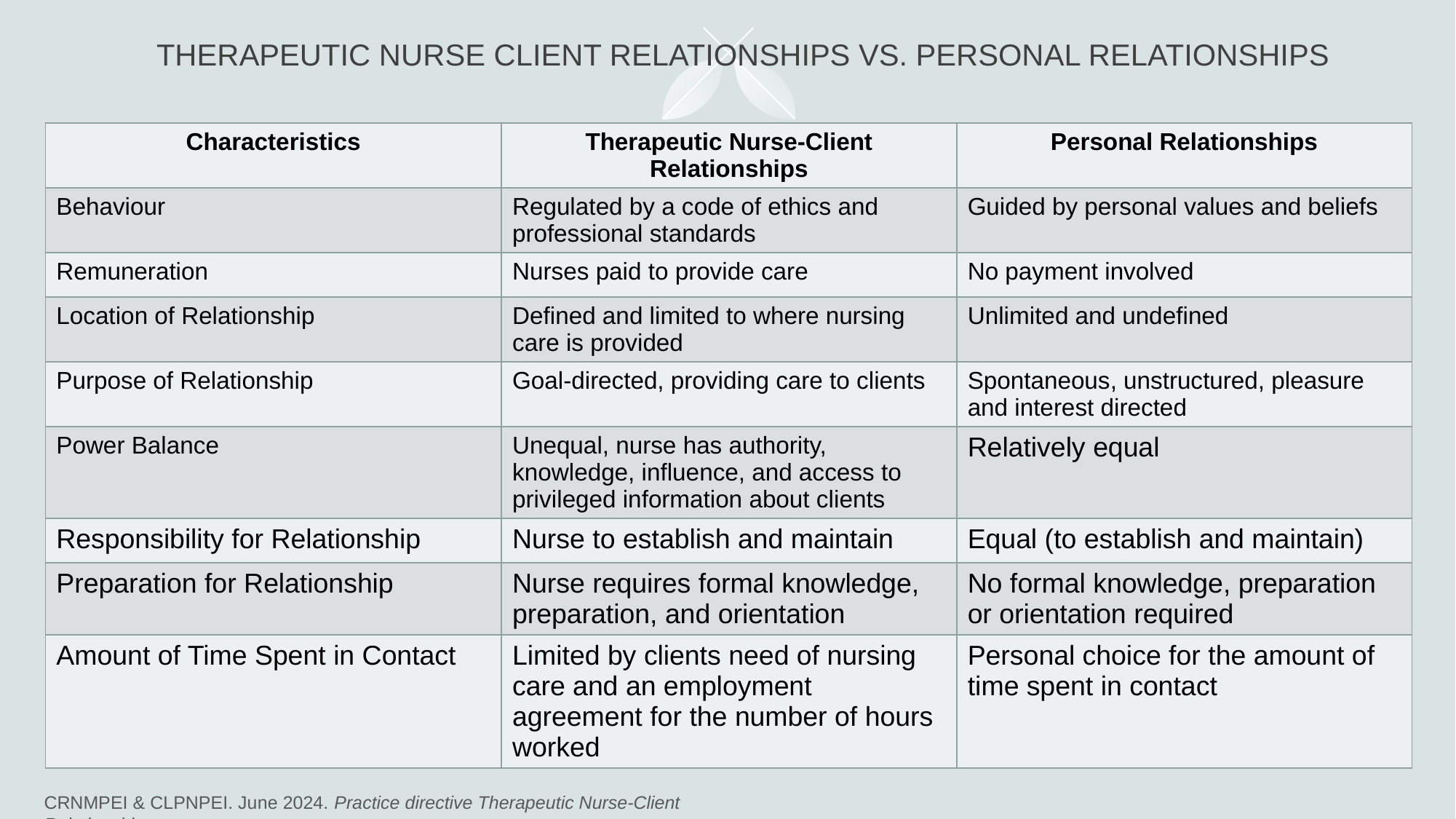

# Therapeutic nurse client relationships vs. Personal relationships
| Characteristics | Therapeutic Nurse-Client Relationships | Personal Relationships |
| --- | --- | --- |
| Behaviour | Regulated by a code of ethics and professional standards | Guided by personal values and beliefs |
| Remuneration | Nurses paid to provide care | No payment involved |
| Location of Relationship | Defined and limited to where nursing care is provided | Unlimited and undefined |
| Purpose of Relationship | Goal-directed, providing care to clients | Spontaneous, unstructured, pleasure and interest directed |
| Power Balance | Unequal, nurse has authority, knowledge, influence, and access to privileged information about clients | Relatively equal |
| Responsibility for Relationship | Nurse to establish and maintain | Equal (to establish and maintain) |
| Preparation for Relationship | Nurse requires formal knowledge, preparation, and orientation | No formal knowledge, preparation or orientation required |
| Amount of Time Spent in Contact | Limited by clients need of nursing care and an employment agreement for the number of hours worked | Personal choice for the amount of time spent in contact |
CRNMPEI & CLPNPEI. June 2024. Practice directive Therapeutic Nurse-Client Relationship.